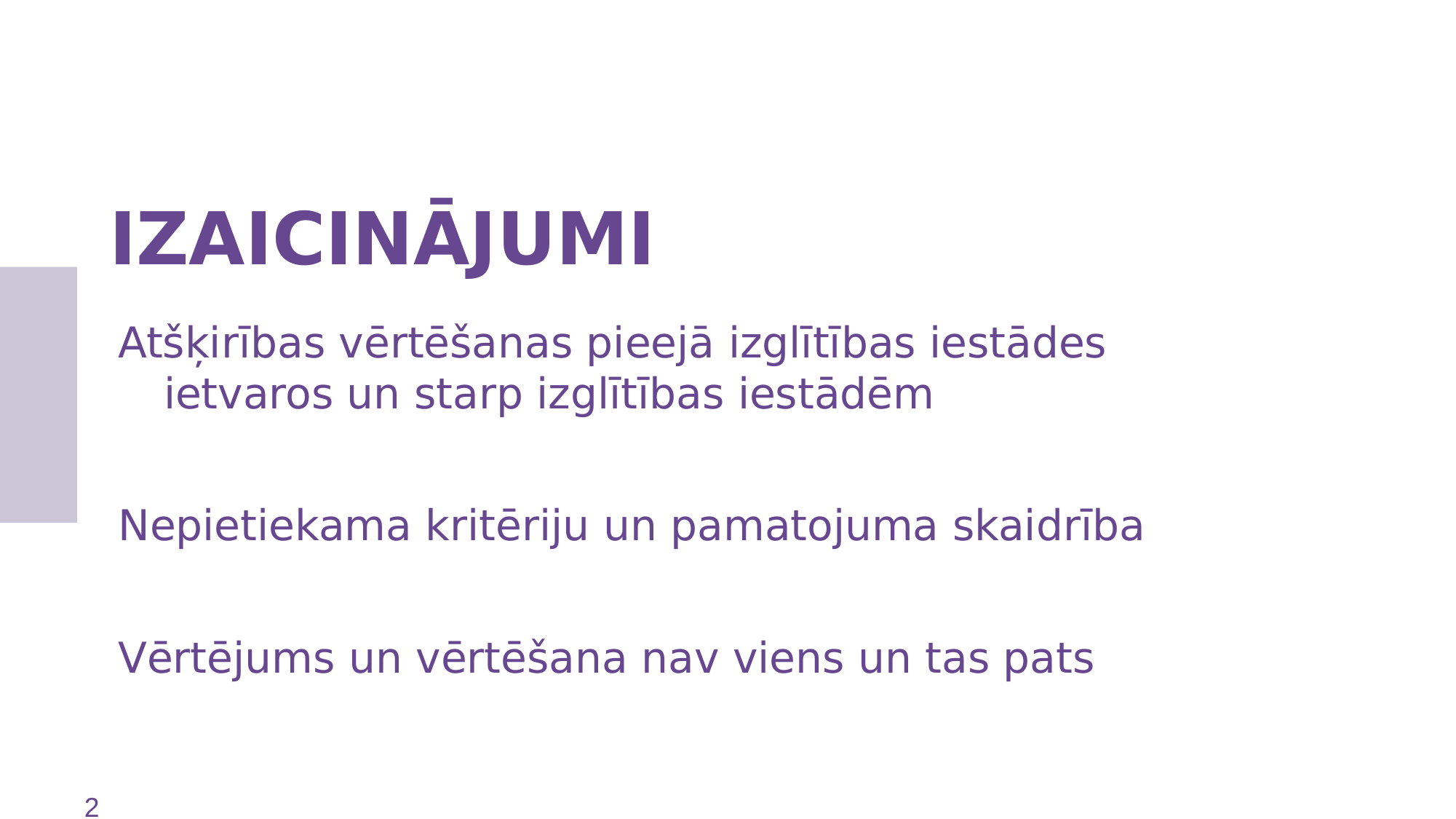

# IZAICINĀJUMI
Atšķirības vērtēšanas pieejā izglītības iestādes ietvaros un starp izglītības iestādēm

Nepietiekama kritēriju un pamatojuma skaidrība

Vērtējums un vērtēšana nav viens un tas pats

2